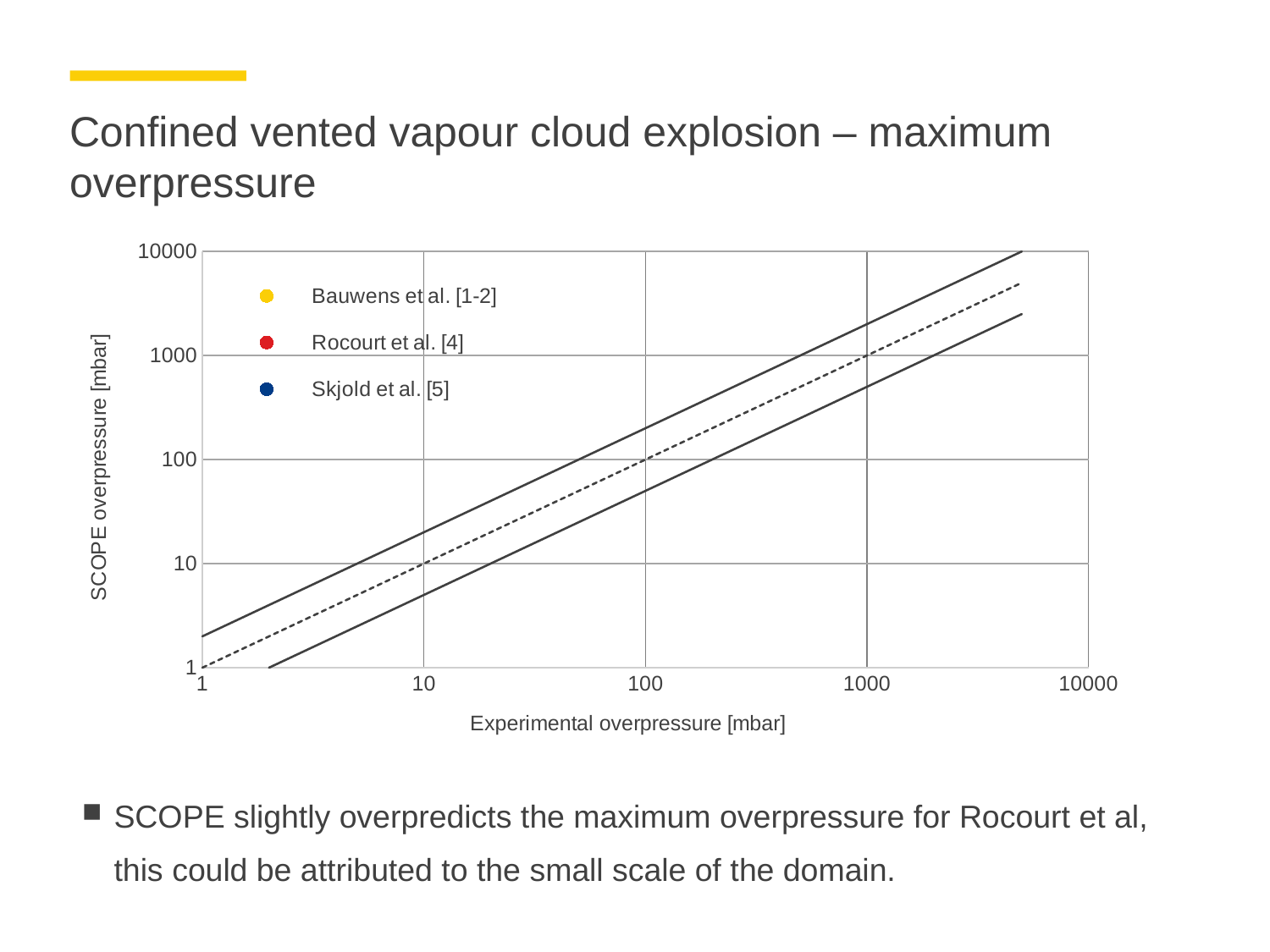

# Confined vented vapour cloud explosion – maximum overpressure

### Chart

| Category |  |  |  |  |  |  |
|---|---|---|---|---|---|---|
SCOPE slightly overpredicts the maximum overpressure for Rocourt et al, this could be attributed to the small scale of the domain.